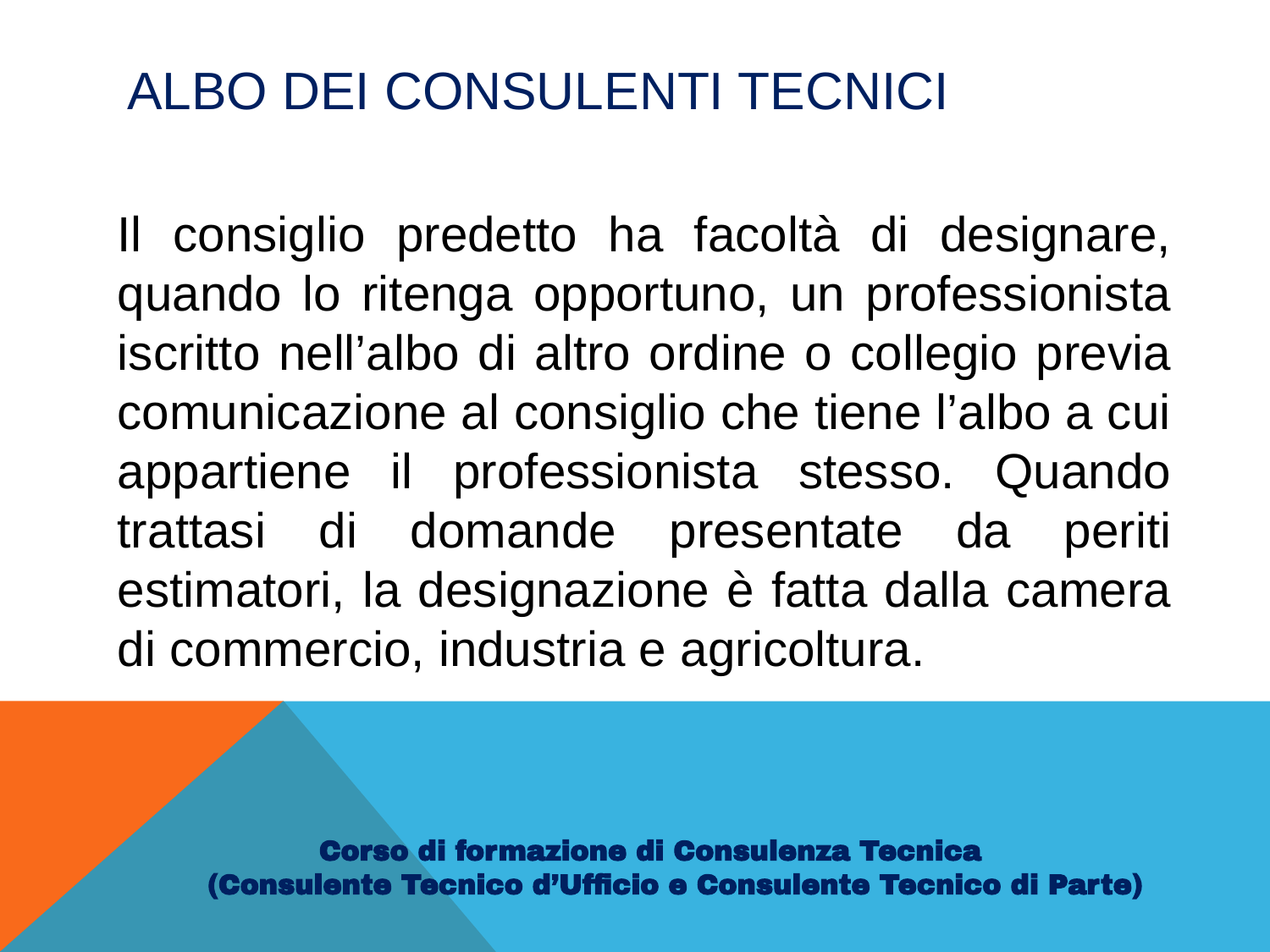

# Albo dei consulenti tecnici
Il consiglio predetto ha facoltà di designare, quando lo ritenga opportuno, un professionista iscritto nell’albo di altro ordine o collegio previa comunicazione al consiglio che tiene l’albo a cui appartiene il professionista stesso. Quando trattasi di domande presentate da periti estimatori, la designazione è fatta dalla camera di commercio, industria e agricoltura.
            Corso di formazione di Consulenza Tecnica
(Consulente Tecnico d’Ufficio e Consulente Tecnico di Parte)